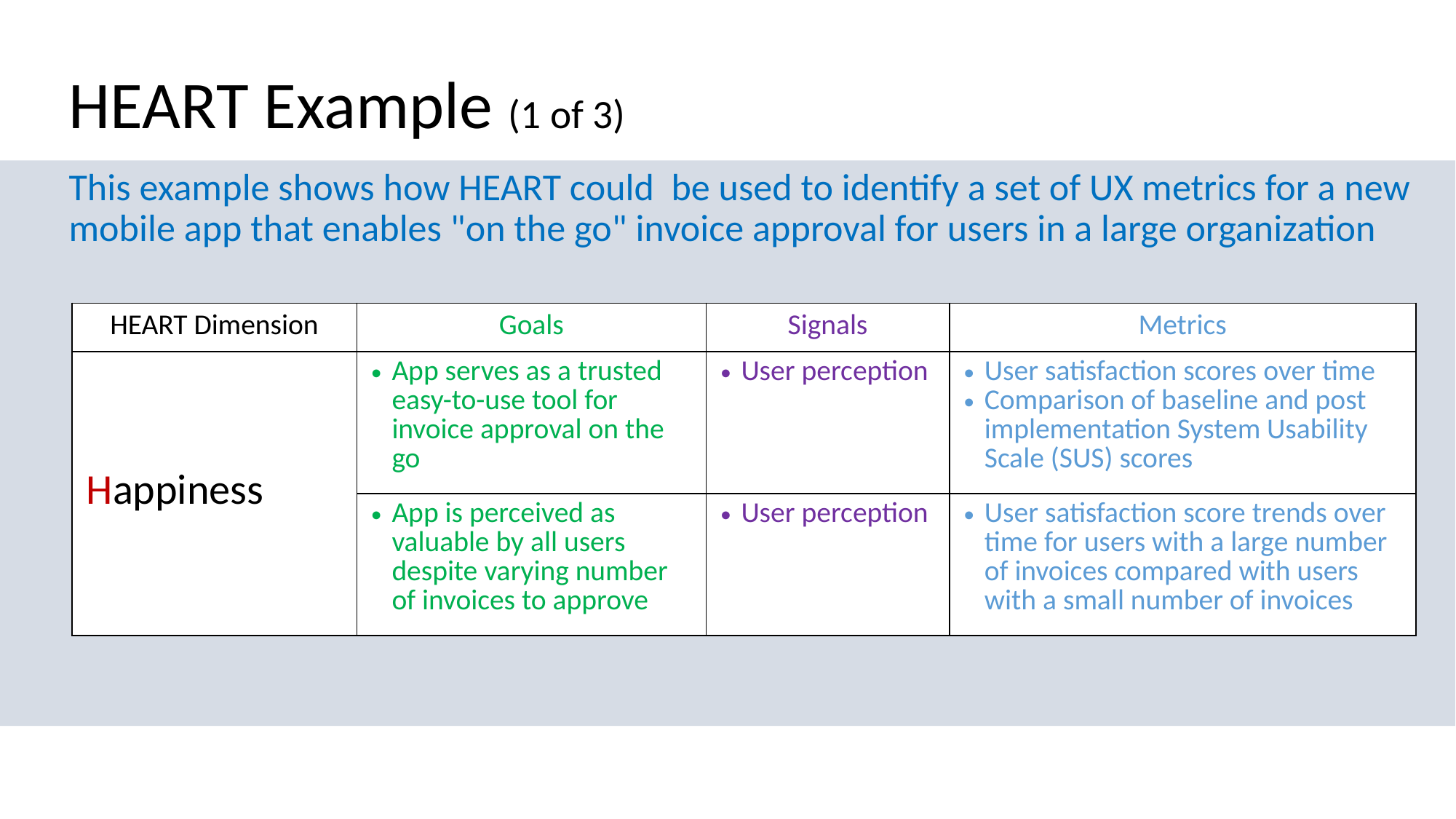

# HEART Example (1 of 3)
This example shows how HEART could  be used to identify a set of UX metrics for a new mobile app that enables "on the go" invoice approval for users in a large organization
| HEART Dimension | Goals | Signals | Metrics |
| --- | --- | --- | --- |
| Happiness | App serves as a trusted easy-to-use tool for invoice approval on the go | User perception | User satisfaction scores over time Comparison of baseline and post implementation System Usability Scale (SUS) scores |
|  | App is perceived as valuable by all users despite varying number of invoices to approve | User perception | User satisfaction score trends over time for users with a large number of invoices compared with users with a small number of invoices |